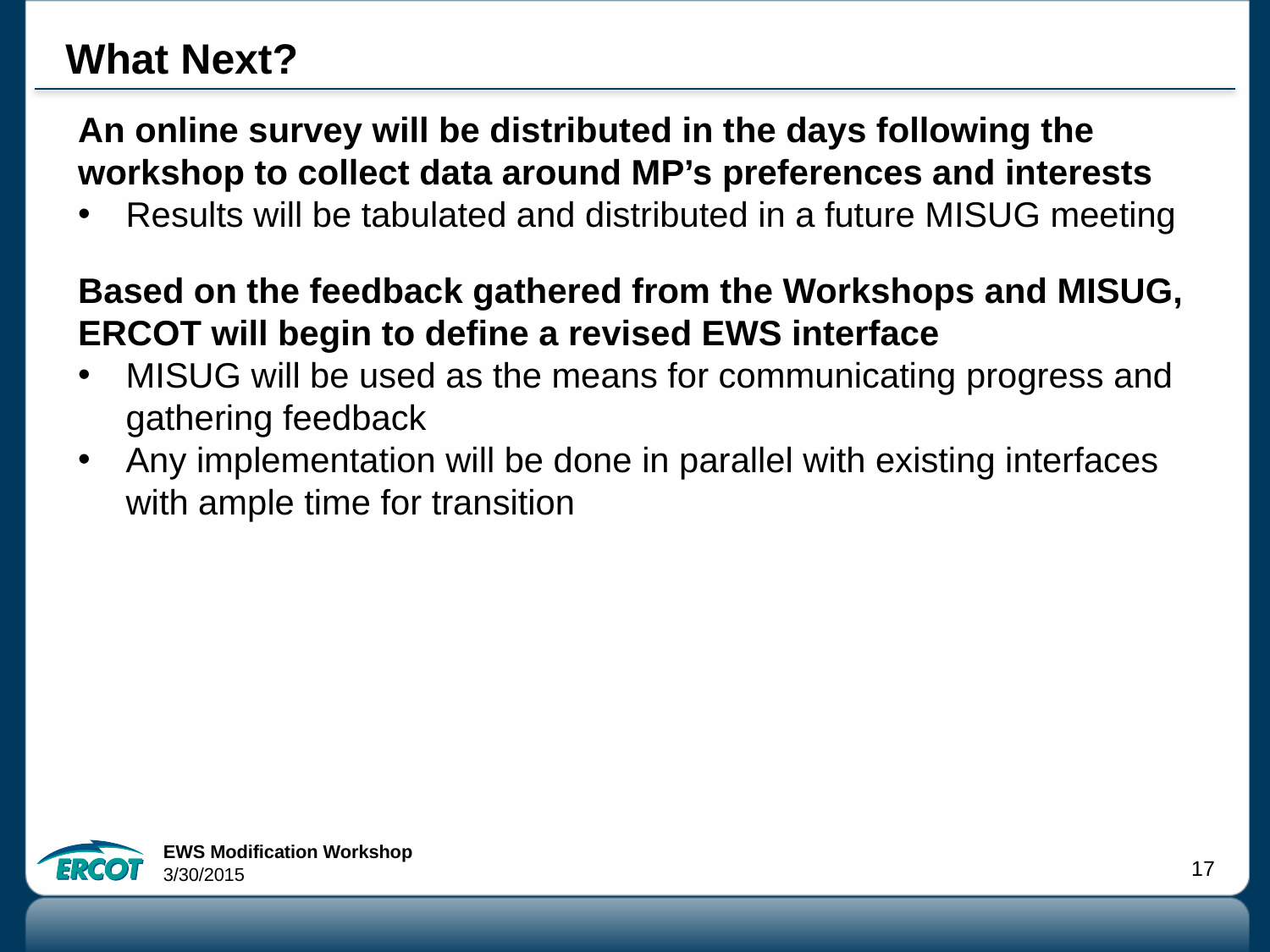

# What Next?
An online survey will be distributed in the days following the workshop to collect data around MP’s preferences and interests
Results will be tabulated and distributed in a future MISUG meeting

Based on the feedback gathered from the Workshops and MISUG,  ERCOT will begin to define a revised EWS interface
MISUG will be used as the means for communicating progress and gathering feedback
Any implementation will be done in parallel with existing interfaces with ample time for transition